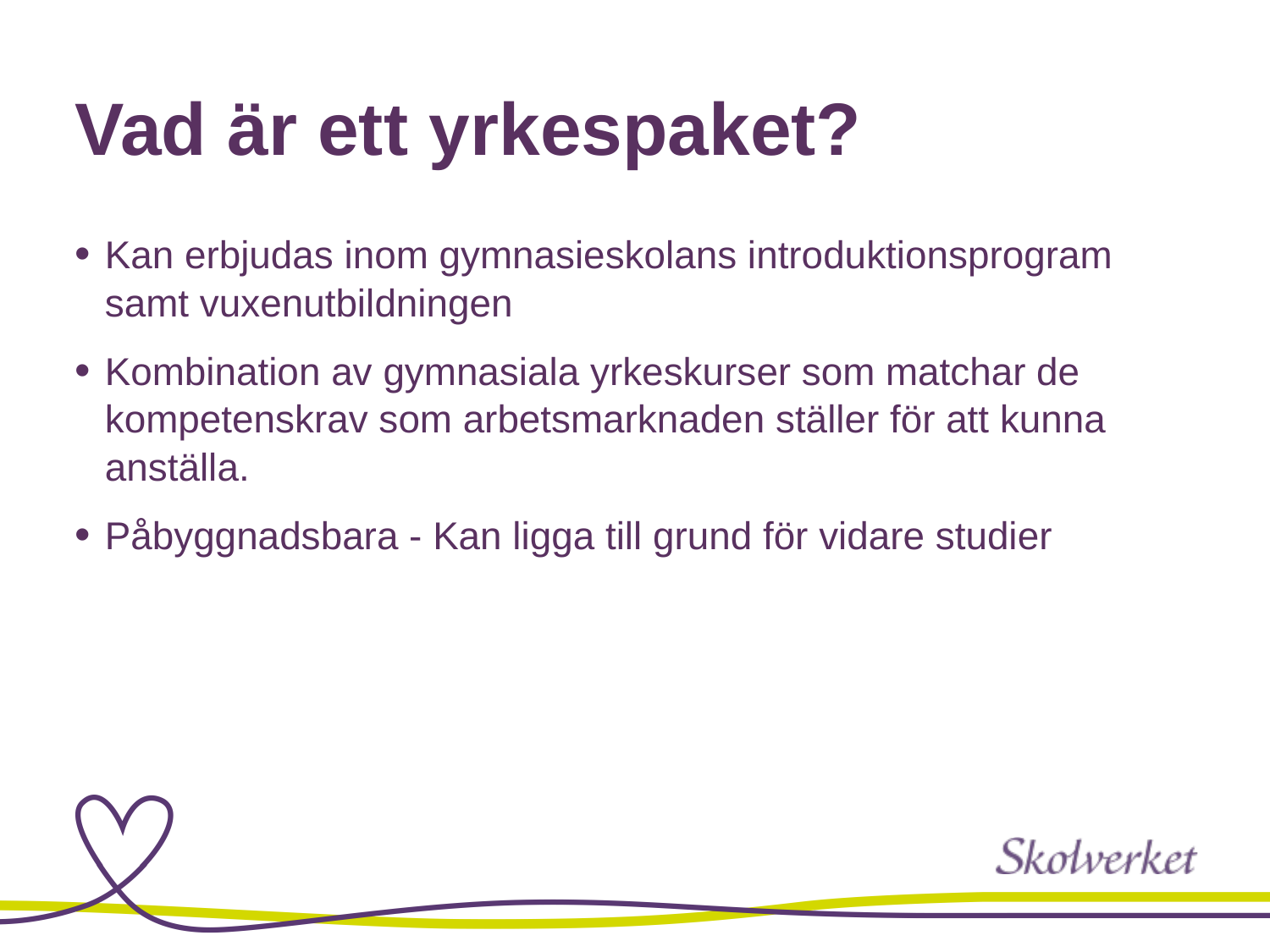

# Vad är ett yrkespaket?
Kan erbjudas inom gymnasieskolans introduktionsprogram samt vuxenutbildningen
Kombination av gymnasiala yrkeskurser som matchar de kompetenskrav som arbetsmarknaden ställer för att kunna anställa.
Påbyggnadsbara - Kan ligga till grund för vidare studier